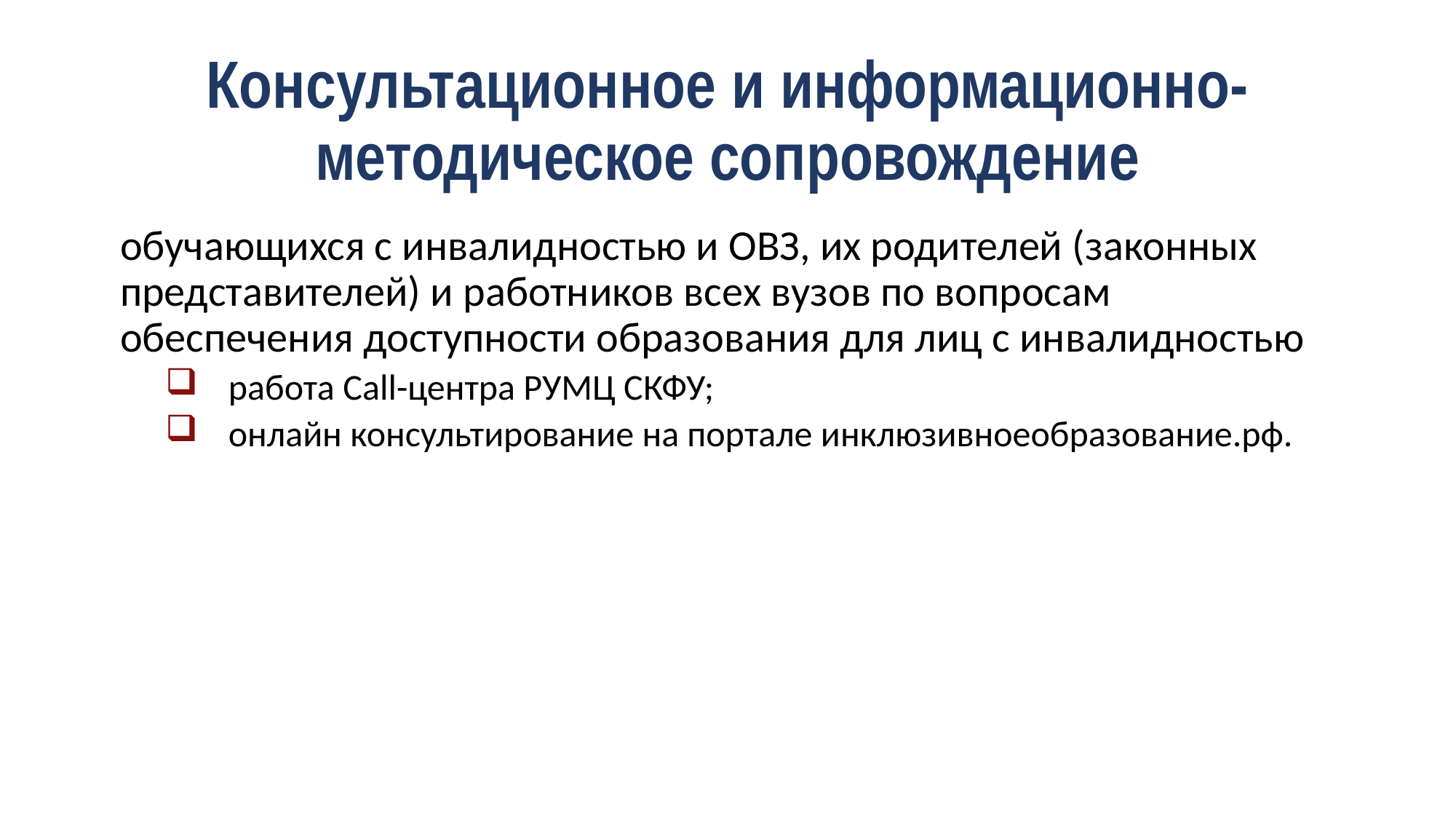

# Консультационное и информационно-методическое сопровождение
обучающихся с инвалидностью и ОВЗ, их родителей (законных представителей) и работников всех вузов по вопросам обеспечения доступности образования для лиц с инвалидностью
работа Call-центра РУМЦ СКФУ;
онлайн консультирование на портале инклюзивноеобразование.рф.